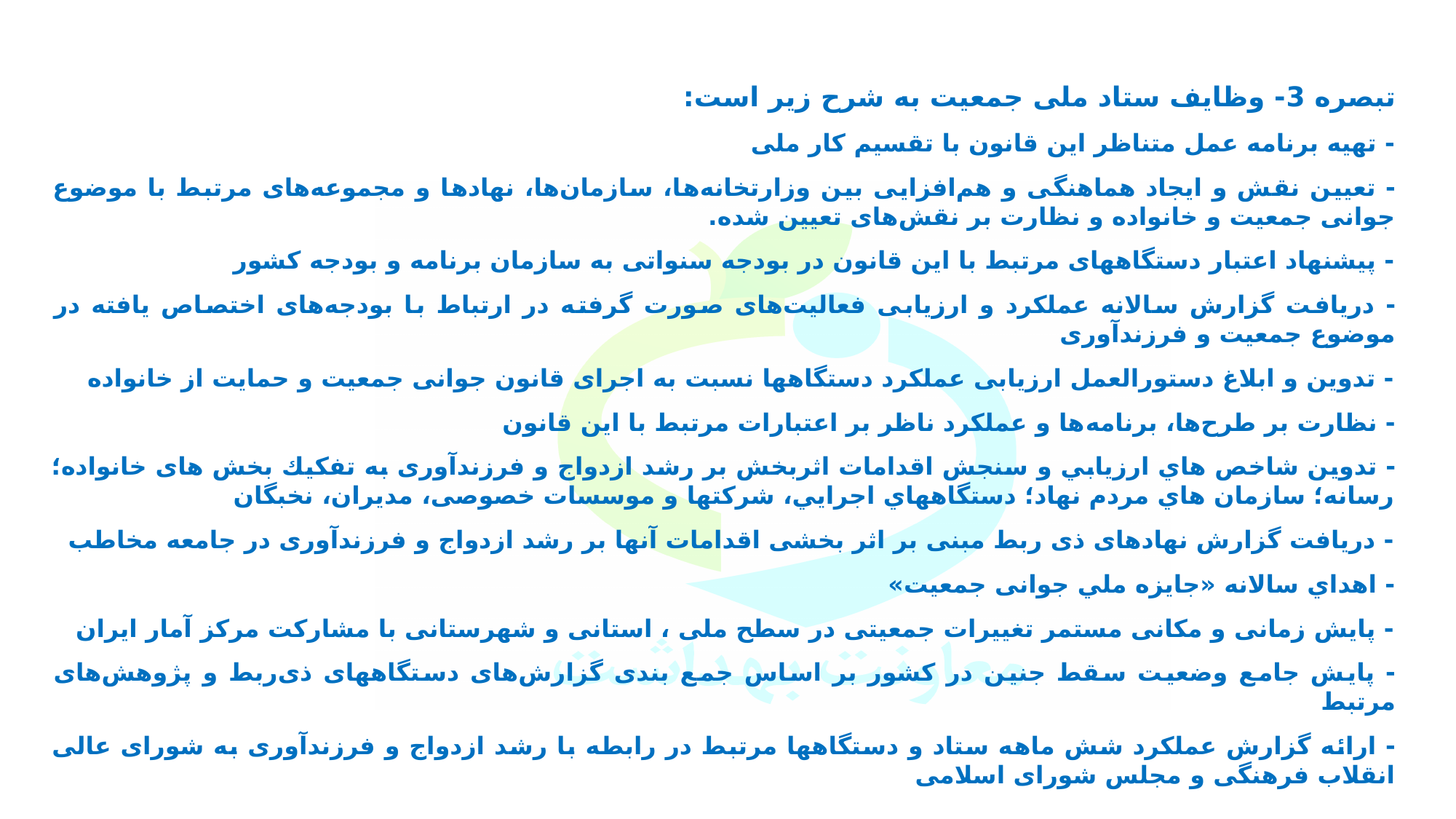

تبصره 3- وظایف ستاد ملی جمعیت به شرح زیر است:
- تهیه برنامه عمل متناظر این قانون با تقسیم کار ملی
- تعیین نقش و ایجاد هماهنگی و هم‌افزایی بین وزارتخانه‌ها، سازمان‌ها، نهادها و مجموعه‌های مرتبط با موضوع جوانی جمعیت و خانواده و نظارت بر نقش‌های تعیین شده.
- پیشنهاد اعتبار دستگاههای مرتبط با این قانون در بودجه سنواتی به سازمان برنامه و بودجه‌ کشور
- دریافت گزارش سالانه عملکرد و ارزیابی فعالیت‌های صورت گرفته در ارتباط با بودجه‌های اختصاص یافته در موضوع جمعیت و فرزندآوری
- تدوین و ابلاغ دستورالعمل ارزیابی عملکرد دستگاهها نسبت به اجرای قانون جوانی جمعیت و حمایت از خانواده
- نظارت بر طرح‌ها، برنامه‌ها و عملکرد ناظر بر اعتبارات مرتبط با این قانون
- تدوين شاخص هاي ارزيابي و سنجش اقدامات اثربخش بر رشد ازدواج و فرزندآوری به تفكيك بخش های خانواده؛ رسانه؛ سازمان هاي مردم نهاد؛ دستگاههاي اجرايي، شرکتها و موسسات خصوصی، مديران، نخبگان
- دریافت گزارش نهادهای ذی ربط مبنی بر اثر بخشی اقدامات آنها بر رشد ازدواج و فرزندآوری در جامعه مخاطب
- اهداي سالانه «جایزه ملي جوانی جمعيت»
- پایش زمانی و مکانی مستمر تغییرات جمعیتی در سطح ملی ، استانی و شهرستانی با مشارکت مرکز آمار ایران
- پایش جامع وضعیت سقط جنین در کشور بر اساس جمع بندی گزارش‌های دستگاههای ذی‌ربط و پژوهش‌های مرتبط
- ارائه گزارش عملکرد شش ماهه ستاد و دستگاهها مرتبط در رابطه با رشد ازدواج و فرزندآوری به شورای عالی انقلاب فرهنگی و مجلس شورای اسلامی